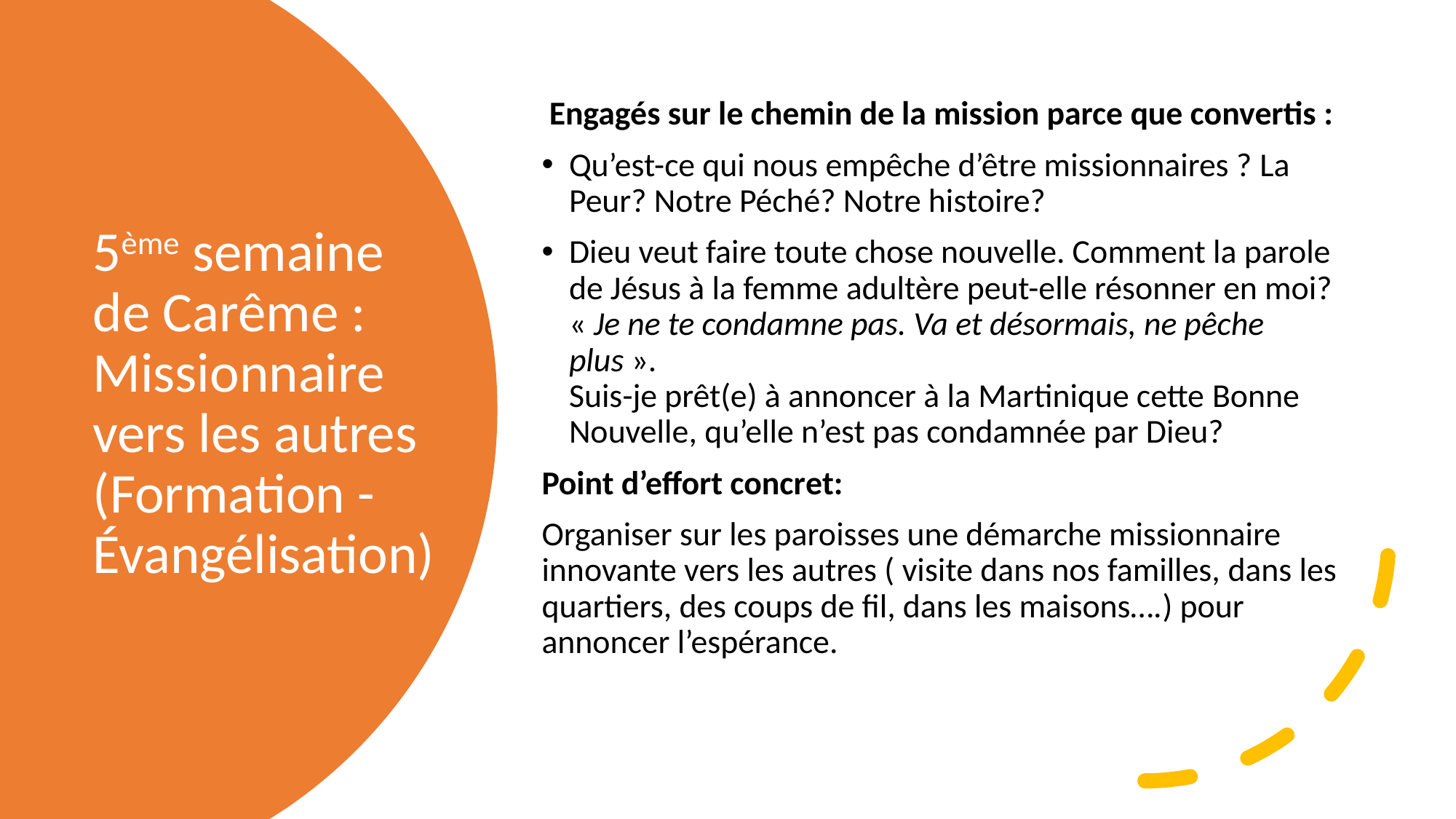

Engagés sur le chemin de la mission parce que convertis :
Qu’est-ce qui nous empêche d’être missionnaires ? La Peur? Notre Péché? Notre histoire?
Dieu veut faire toute chose nouvelle. Comment la parole de Jésus à la femme adultère peut-elle résonner en moi? « Je ne te condamne pas. Va et désormais, ne pêche plus ».
Suis-je prêt(e) à annoncer à la Martinique cette Bonne Nouvelle, qu’elle n’est pas condamnée par Dieu?
Point d’effort concret:
Organiser sur les paroisses une démarche missionnaire innovante vers les autres ( visite dans nos familles, dans les quartiers, des coups de fil, dans les maisons….) pour annoncer l’espérance.

# 5ème semaine de Carême : Missionnaire vers les autres (Formation - Évangélisation)